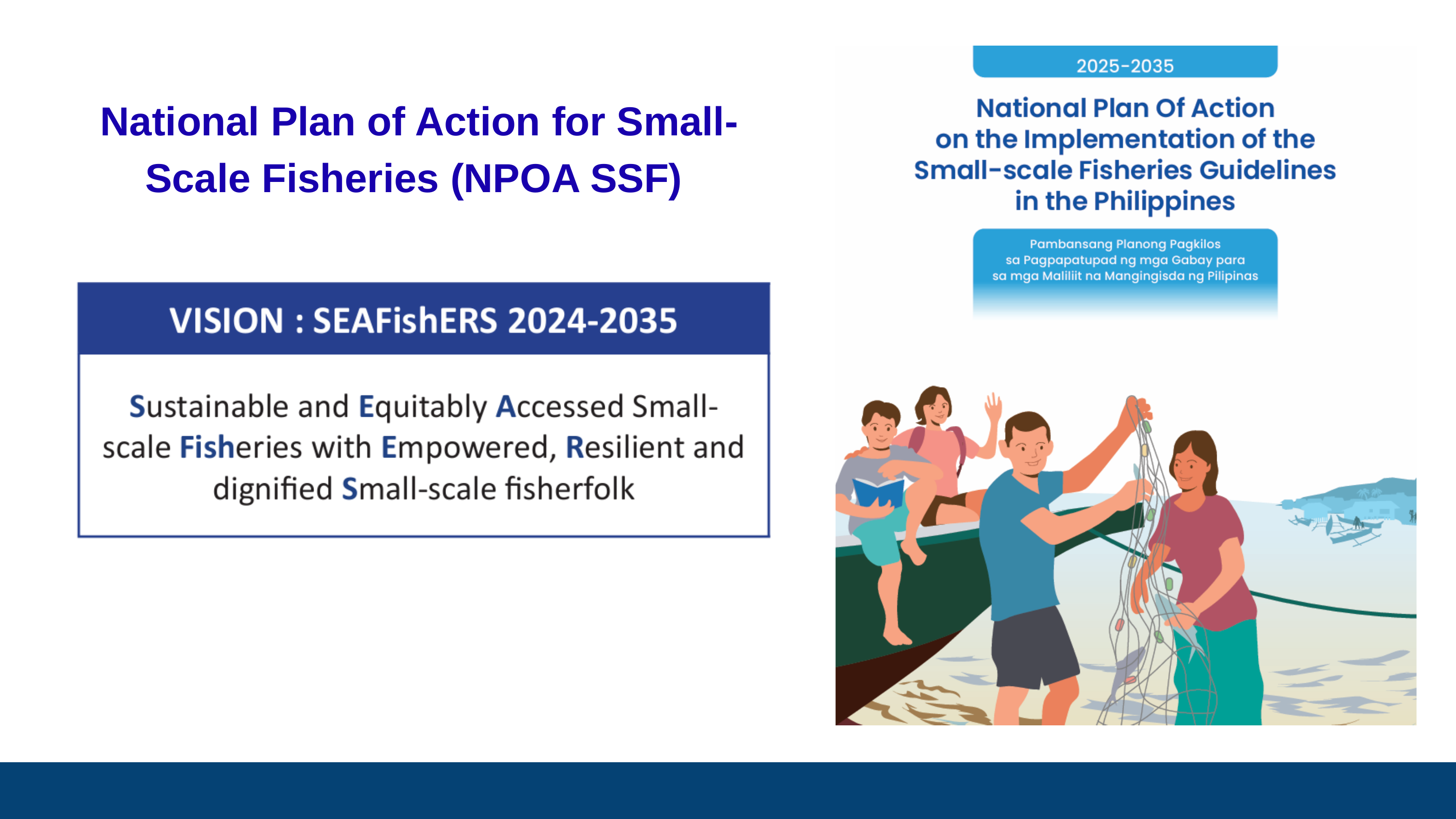

National Plan of Action for Small-Scale Fisheries (NPOA SSF)